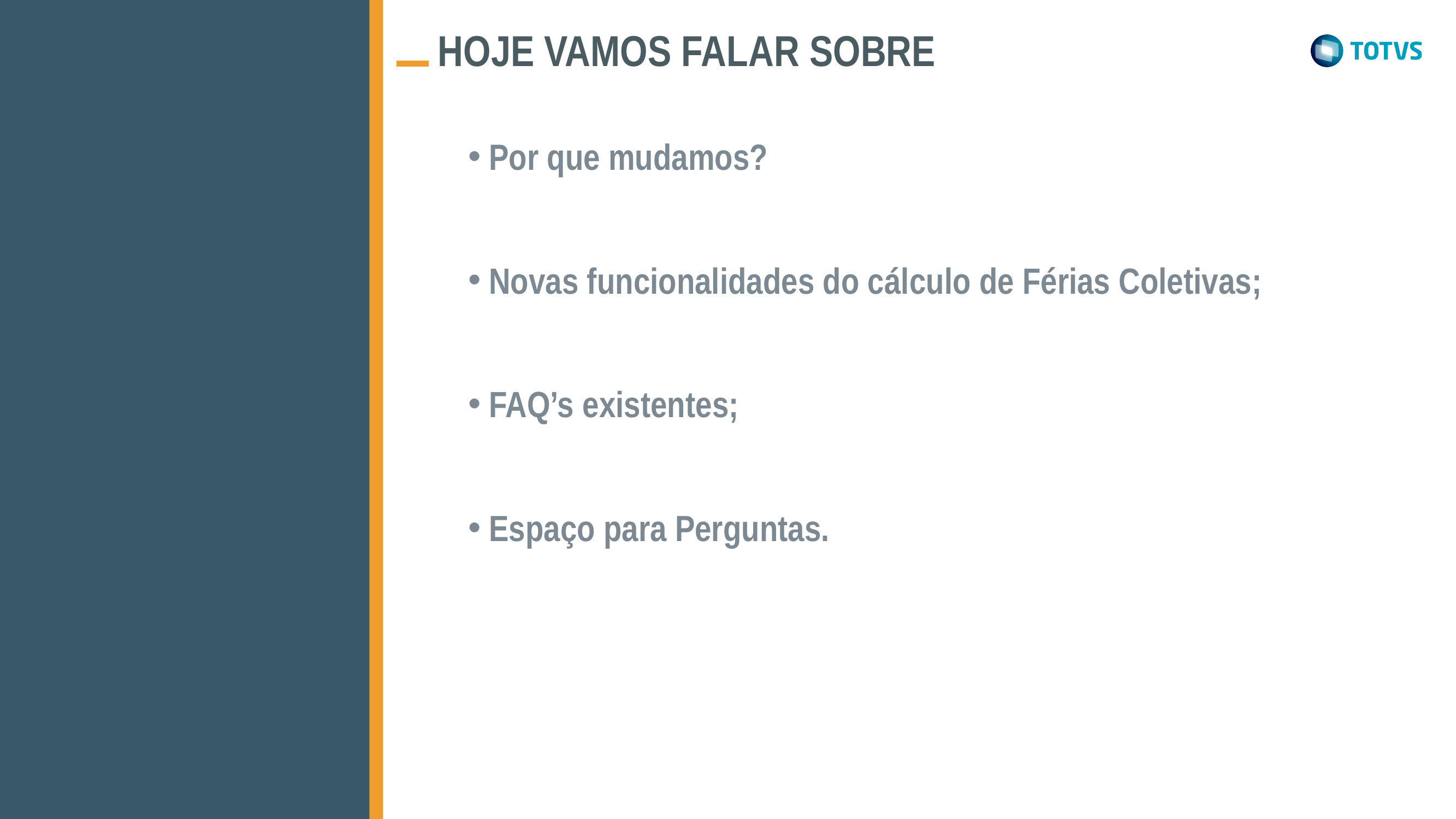

HOJE VAMOS FALAR SOBRE
Por que mudamos?

Novas funcionalidades do cálculo de Férias Coletivas;

FAQ’s existentes;

Espaço para Perguntas.